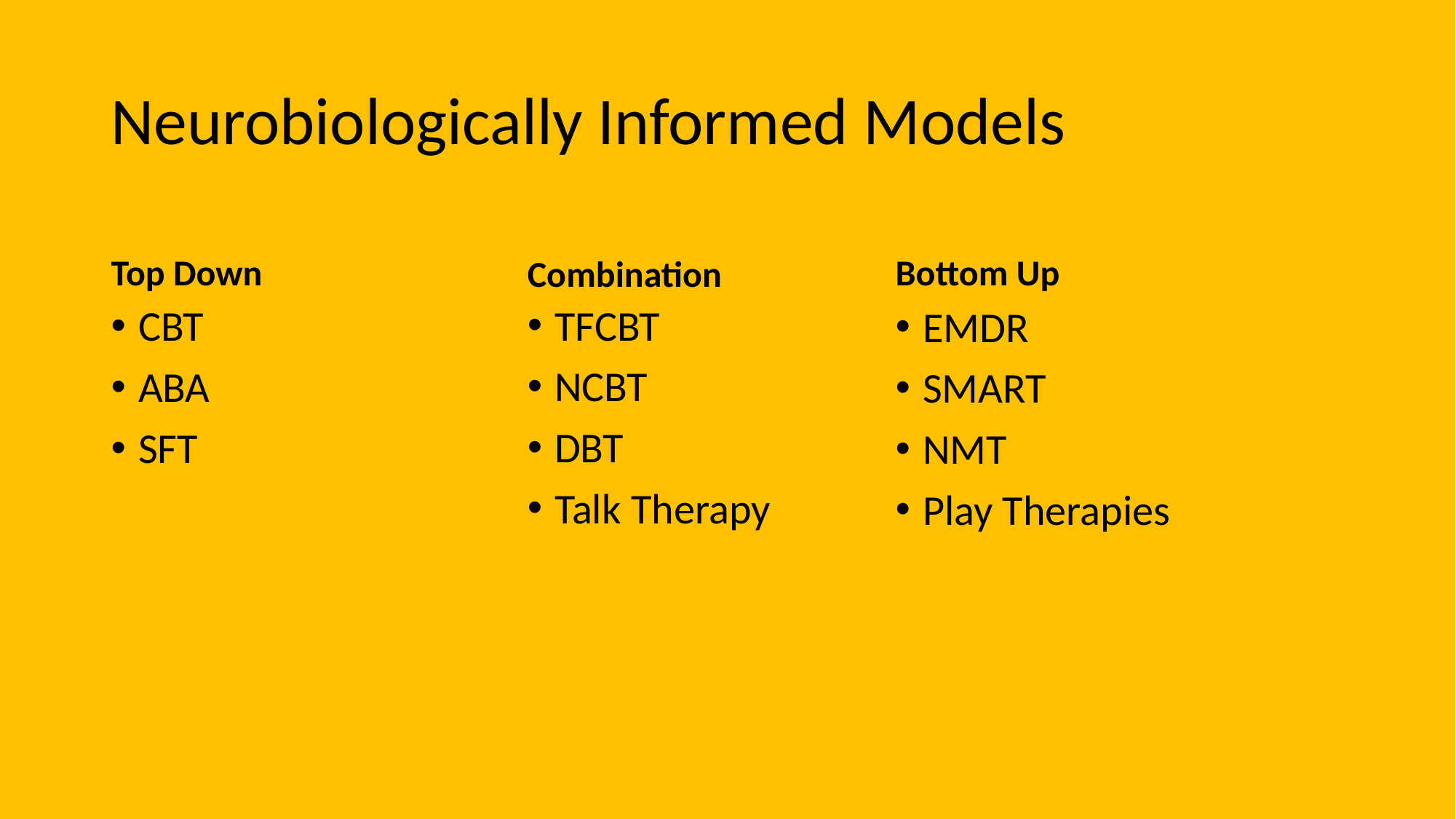

# Neurobiologically Informed Models
Top Down
Bottom Up
Combination
TFCBT
NCBT
DBT
Talk Therapy

CBT
ABA
SFT

EMDR
SMART
NMT
Play Therapies